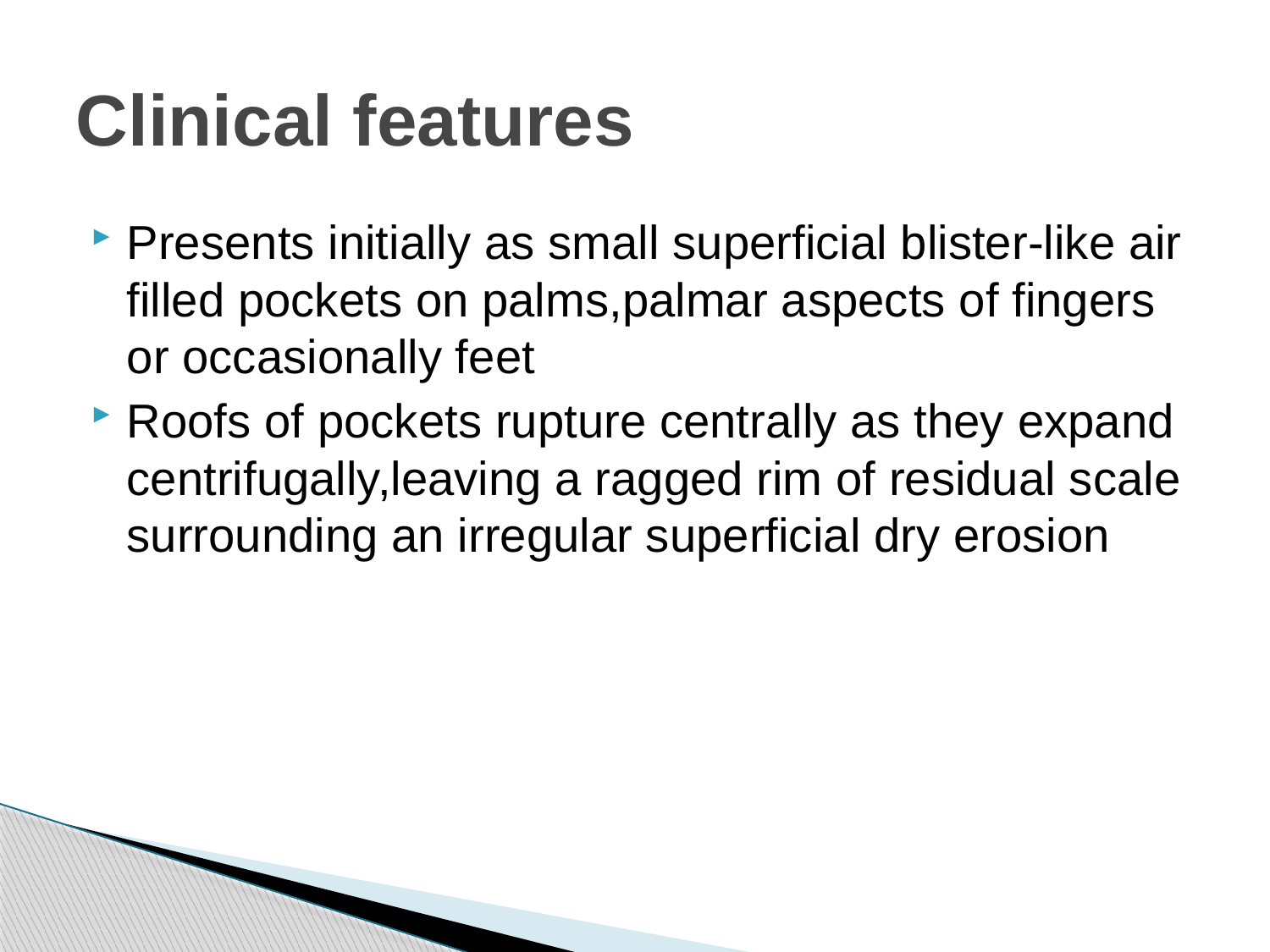

# Clinical features
Presents initially as small superficial blister-like air filled pockets on palms,palmar aspects of fingers or occasionally feet
Roofs of pockets rupture centrally as they expand centrifugally,leaving a ragged rim of residual scale surrounding an irregular superficial dry erosion